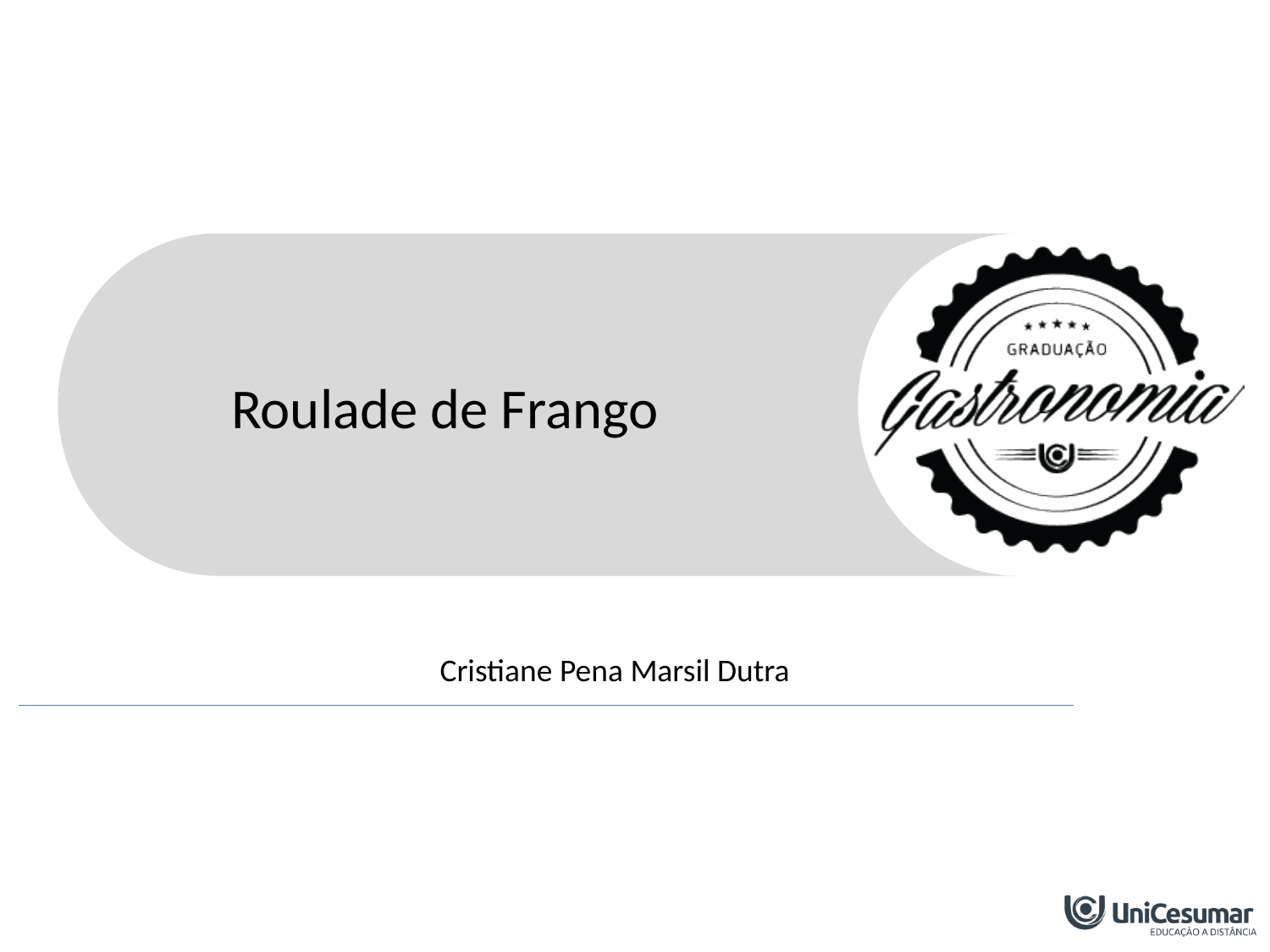

Roulade de Frango
Cristiane Pena Marsil Dutra